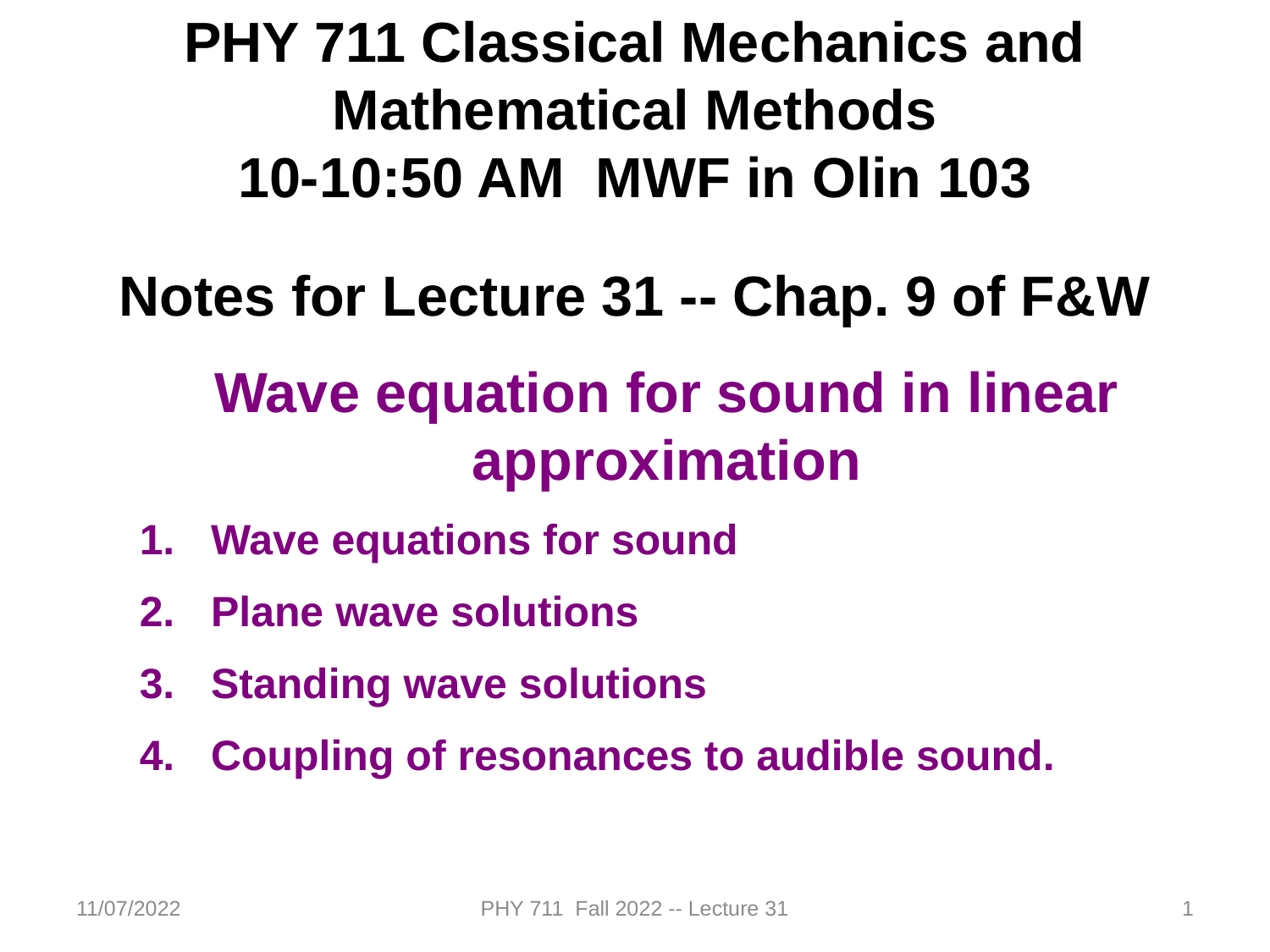

PHY 711 Classical Mechanics and Mathematical Methods
10-10:50 AM  MWF in Olin 103

Notes for Lecture 31 -- Chap. 9 of F&W
Wave equation for sound in linear approximation
Wave equations for sound
Plane wave solutions
Standing wave solutions
Coupling of resonances to audible sound.

11/07/2022
PHY 711  Fall 2022 -- Lecture 31
1